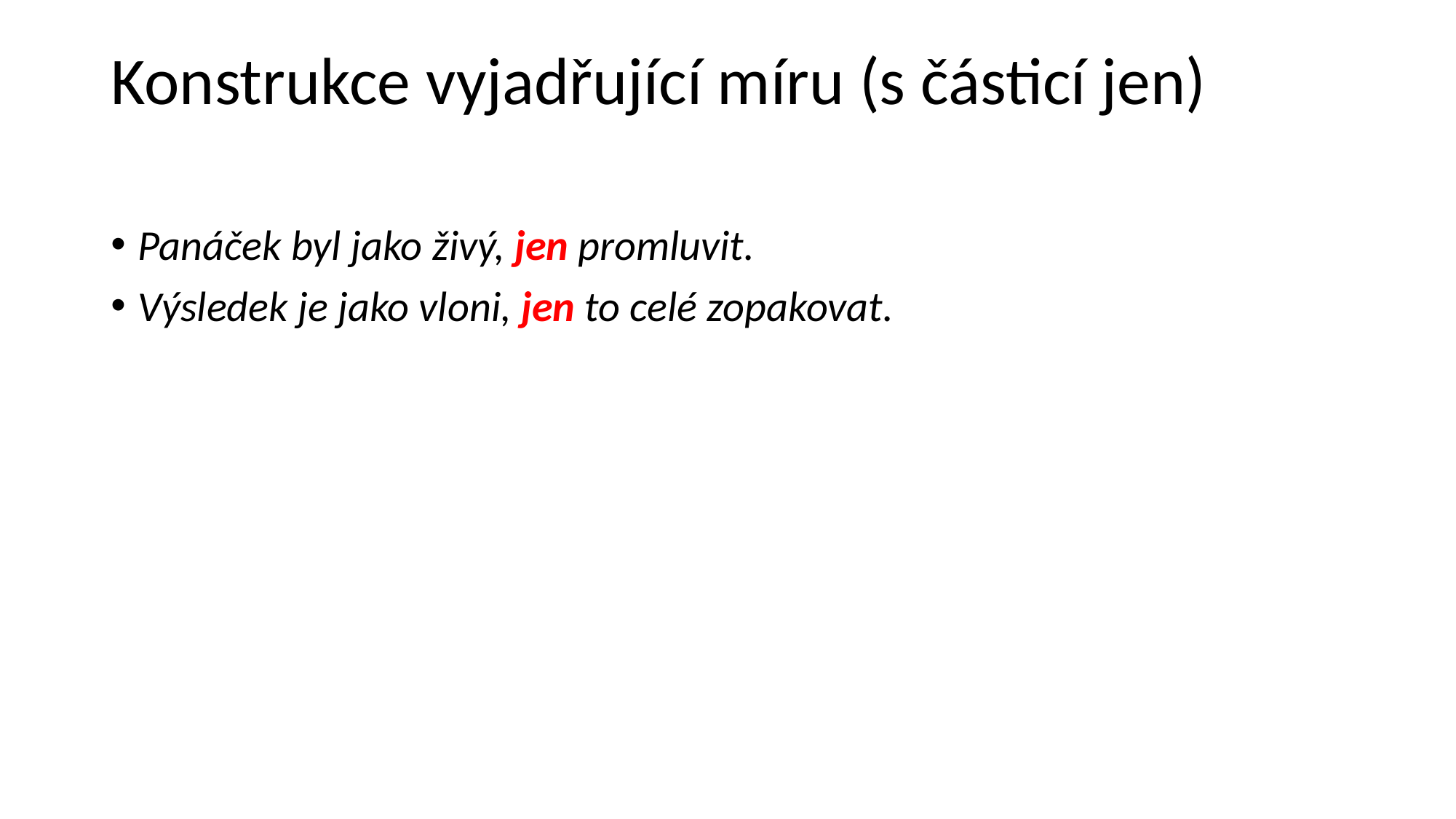

# Konstrukce vyjadřující míru (s částicí jen)
Panáček byl jako živý, jen promluvit.
Výsledek je jako vloni, jen to celé zopakovat.